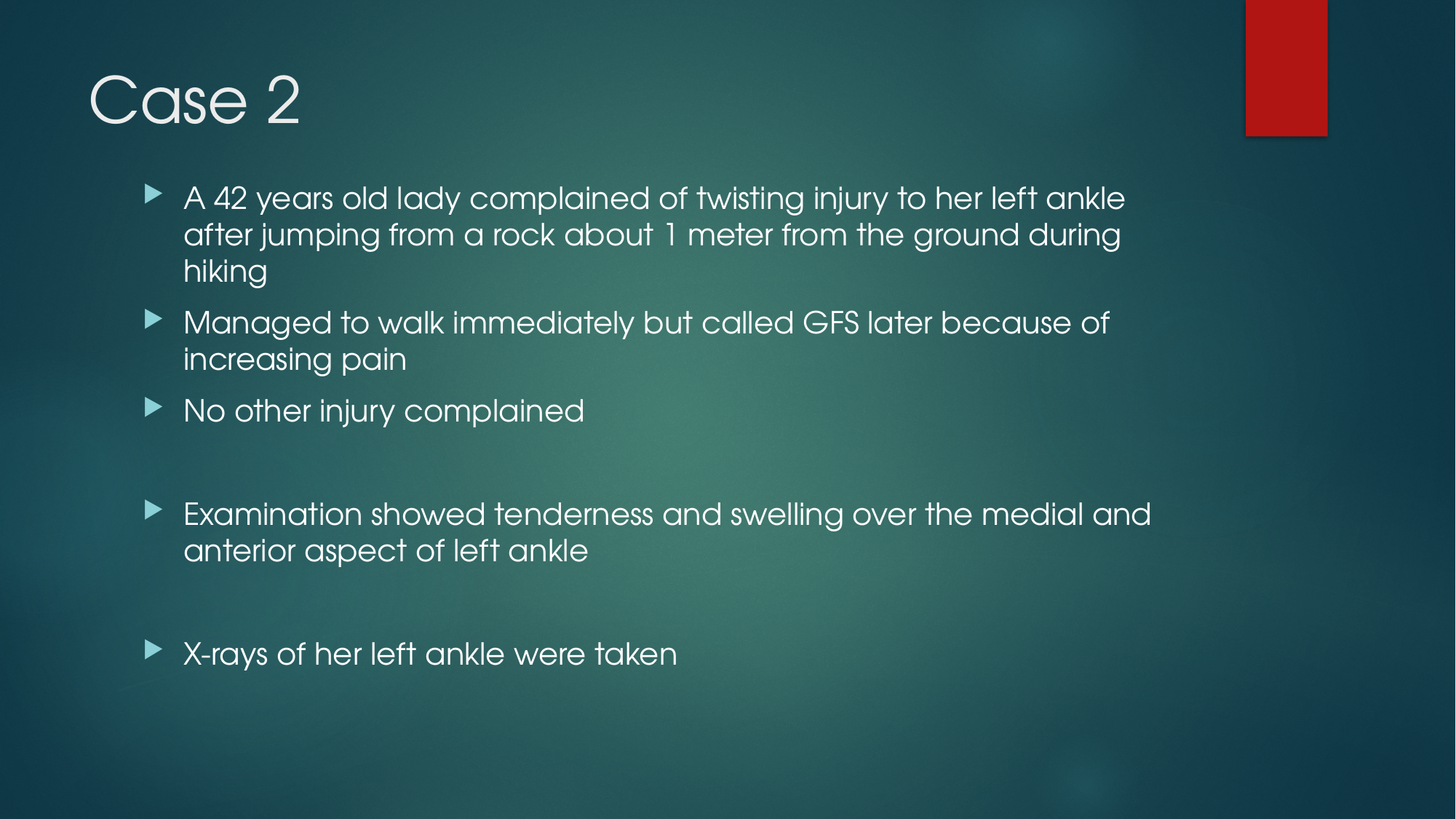

# Case 2
A 42 years old lady complained of twisting injury to her left ankle after jumping from a rock about 1 meter from the ground during hiking
Managed to walk immediately but called GFS later because of increasing pain
No other injury complained

Examination showed tenderness and swelling over the medial and anterior aspect of left ankle

X-rays of her left ankle were taken